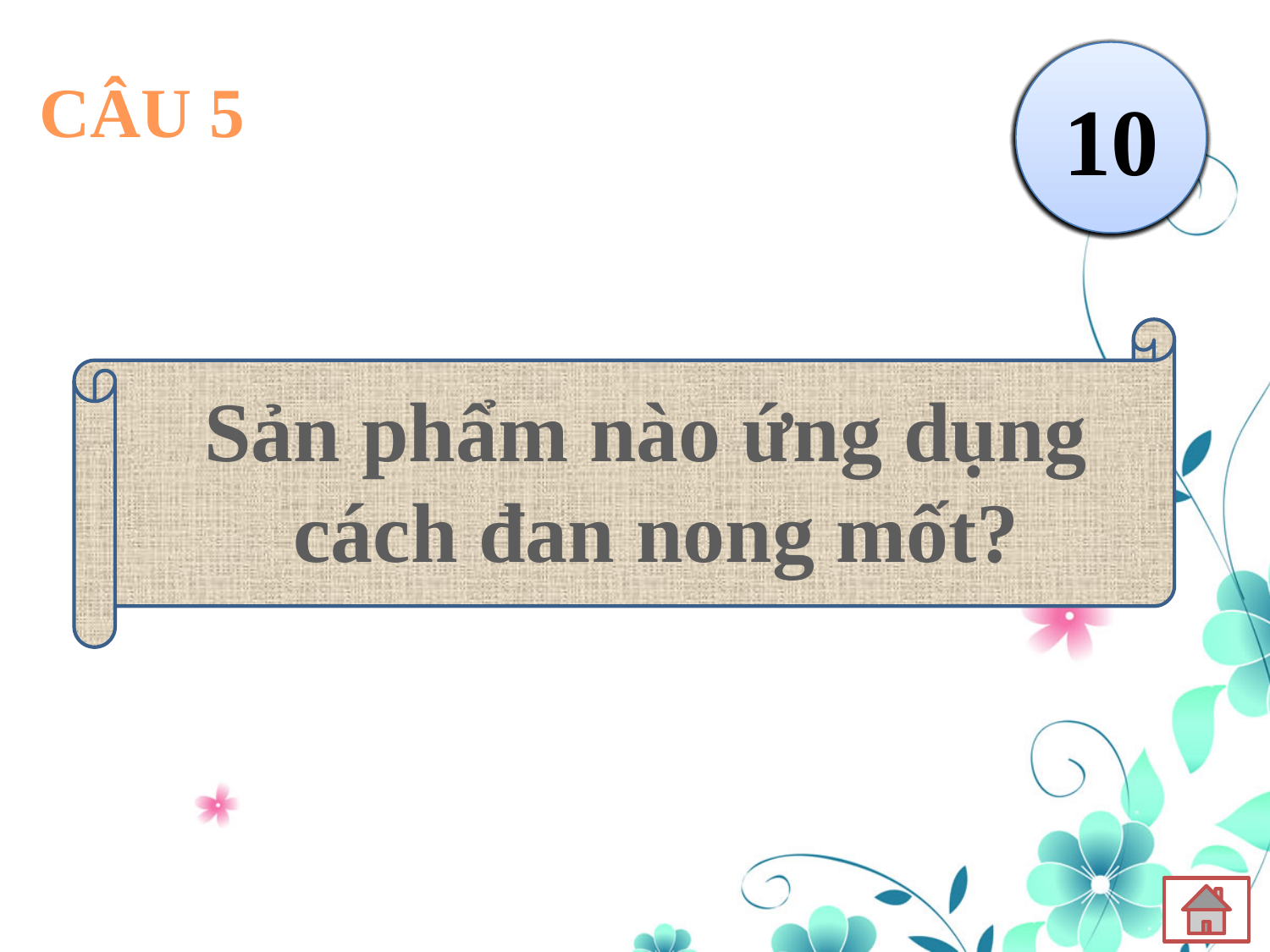

Hết giờ
1
2
3
4
5
6
7
8
9
10
CÂU 5

Sản phẩm nào ứng dụng
cách đan nong mốt?